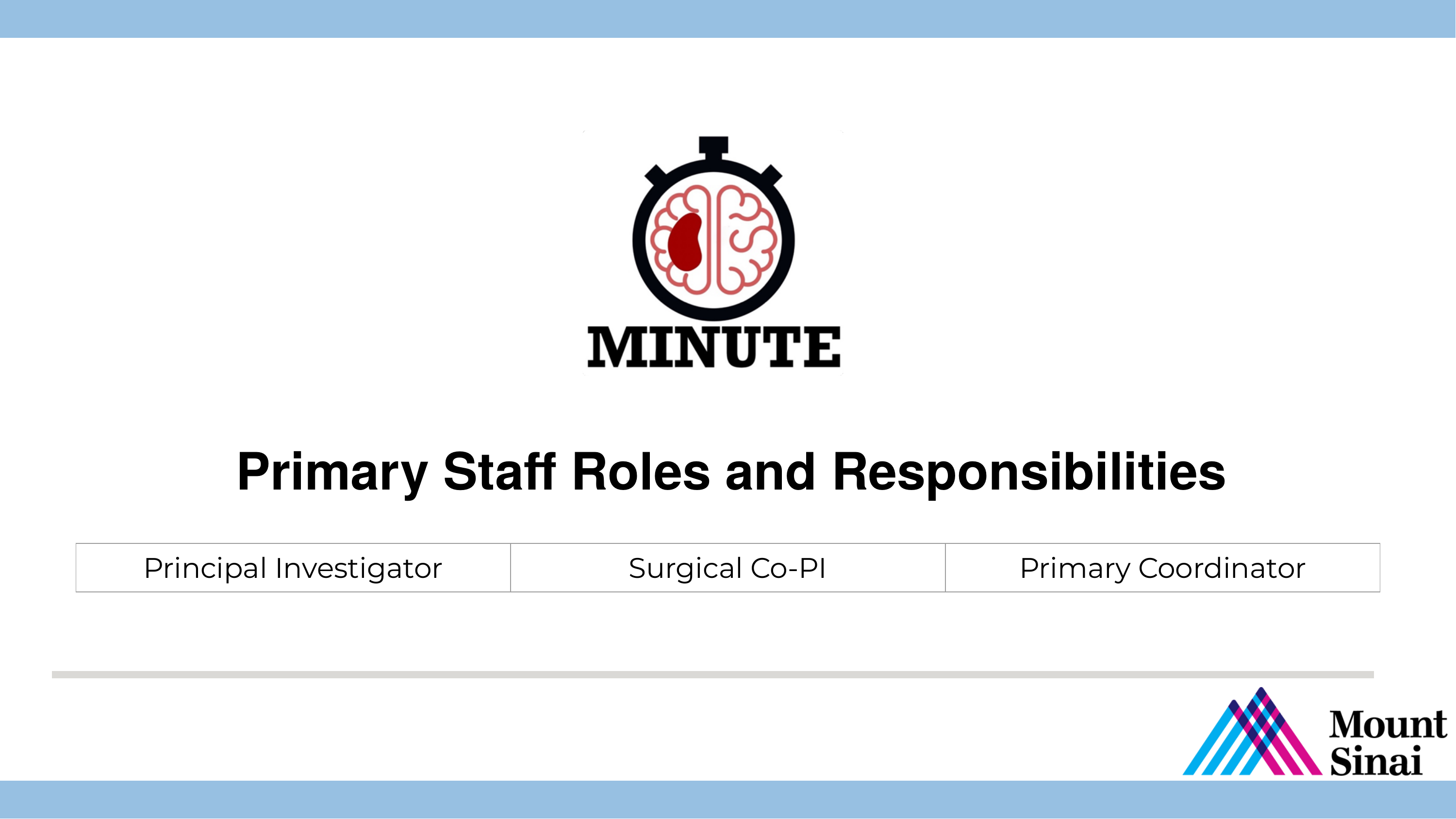

Primary Staff Roles and Responsibilities
| Principal Investigator | Surgical Co-PI | Primary Coordinator |
| --- | --- | --- |